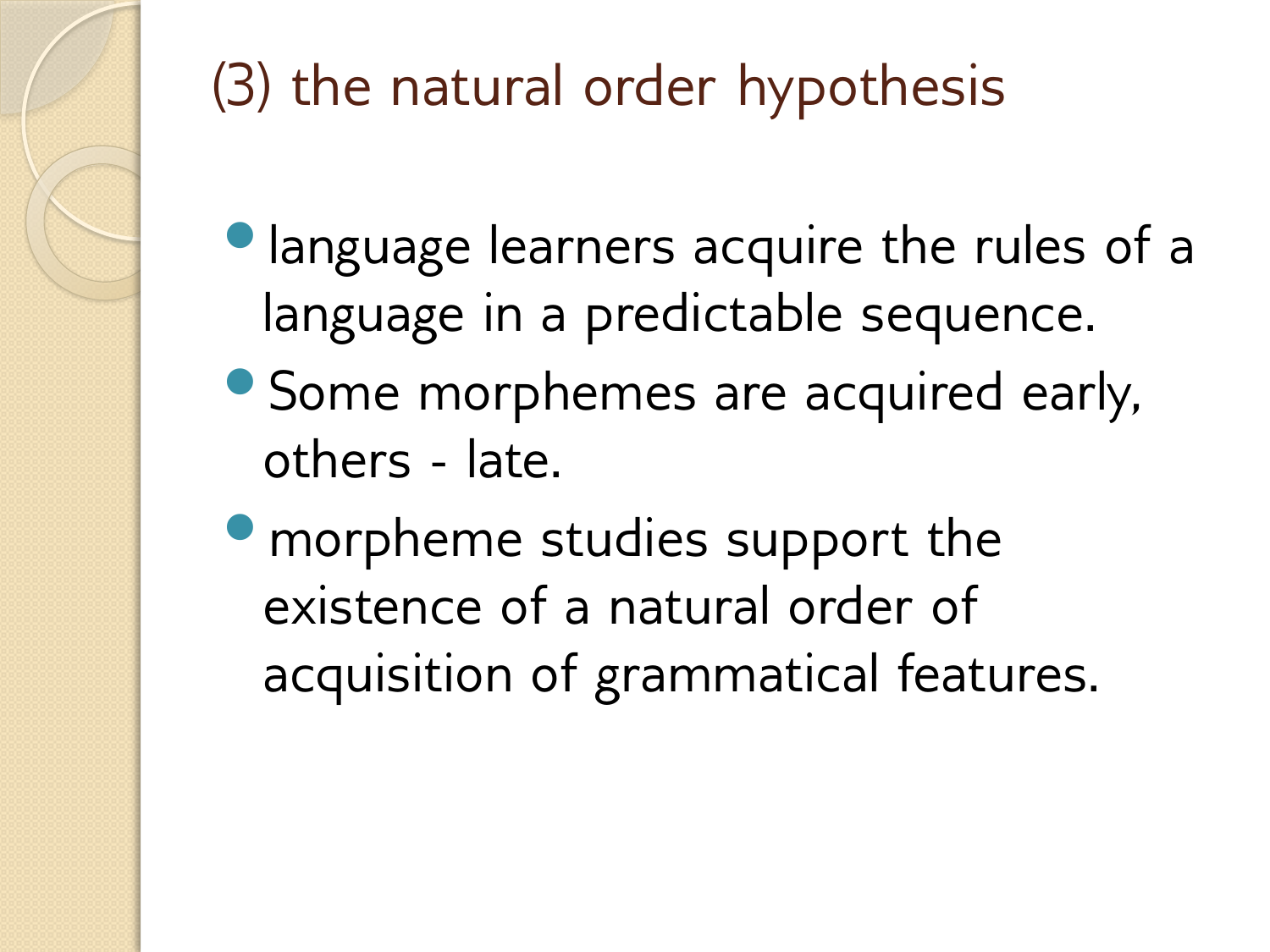

# (3) the natural order hypothesis
language learners acquire the rules of a language in a predictable sequence.
Some morphemes are acquired early, others - late.
morpheme studies support the existence of a natural order of acquisition of grammatical features.